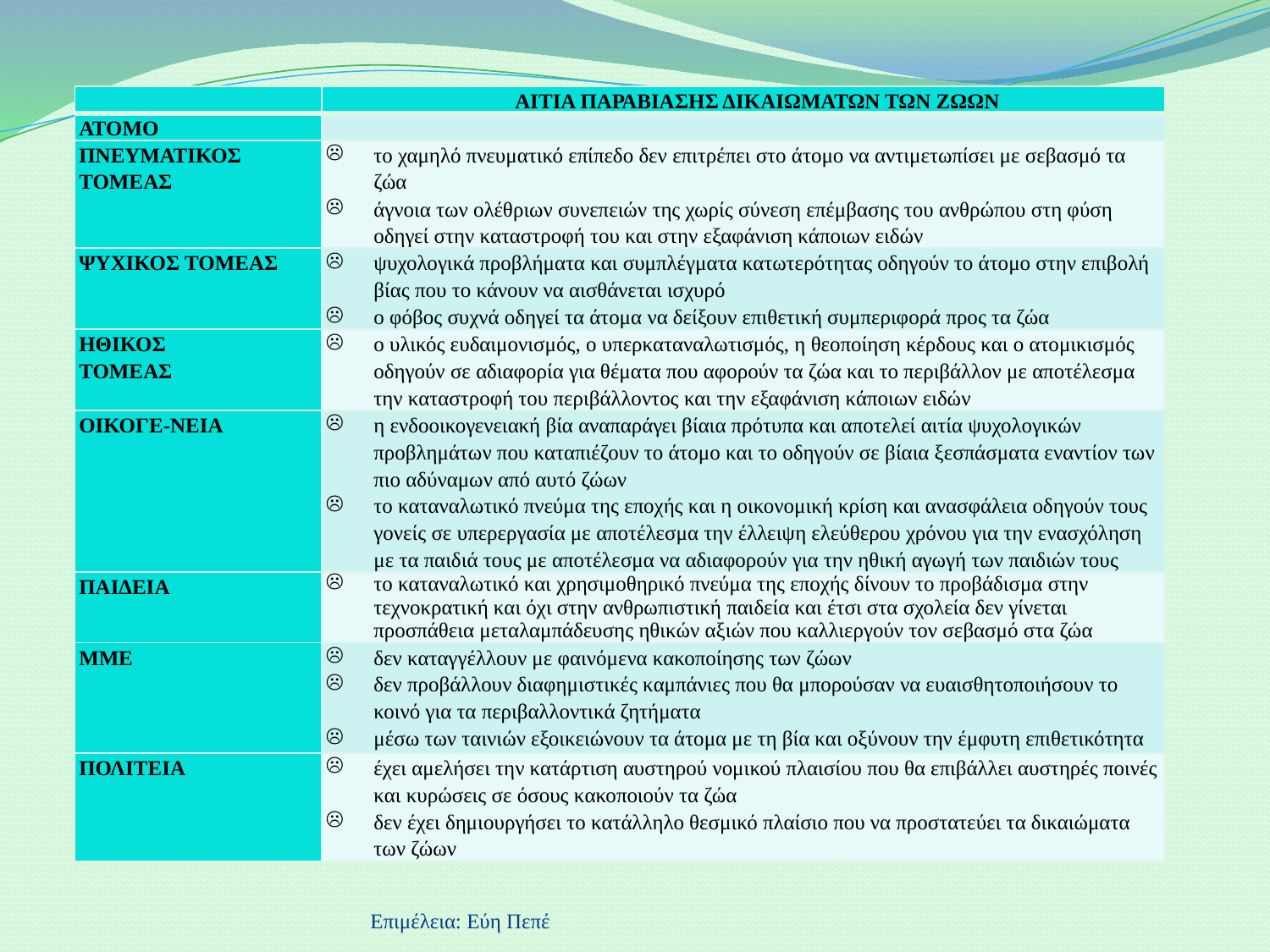

|  | ΑΙΤΙΑ ΠΑΡΑΒΙΑΣΗΣ ΔΙΚΑΙΩΜΑΤΩΝ ΤΩΝ ΖΩΩΝ |
| --- | --- |
| ΑΤΟΜΟ |  |
| ΠΝΕΥΜΑΤΙΚΟΣ ΤΟΜΕΑΣ | το χαμηλό πνευματικό επίπεδο δεν επιτρέπει στο άτομο να αντιμετωπίσει με σεβασμό τα ζώα άγνοια των ολέθριων συνεπειών της χωρίς σύνεση επέμβασης του ανθρώπου στη φύση οδηγεί στην καταστροφή του και στην εξαφάνιση κάποιων ειδών |
| ΨΥΧΙΚΟΣ ΤΟΜΕΑΣ | ψυχολογικά προβλήματα και συμπλέγματα κατωτερότητας οδηγούν το άτομο στην επιβολή βίας που το κάνουν να αισθάνεται ισχυρό ο φόβος συχνά οδηγεί τα άτομα να δείξουν επιθετική συμπεριφορά προς τα ζώα |
| ΗΘΙΚΟΣ ΤΟΜΕΑΣ | ο υλικός ευδαιμονισμός, ο υπερκαταναλωτισμός, η θεοποίηση κέρδους και ο ατομικισμός οδηγούν σε αδιαφορία για θέματα που αφορούν τα ζώα και το περιβάλλον με αποτέλεσμα την καταστροφή του περιβάλλοντος και την εξαφάνιση κάποιων ειδών |
| ΟΙΚΟΓΕ-ΝΕΙΑ | η ενδοοικογενειακή βία αναπαράγει βίαια πρότυπα και αποτελεί αιτία ψυχολογικών προβλημάτων που καταπιέζουν το άτομο και το οδηγούν σε βίαια ξεσπάσματα εναντίον των πιο αδύναμων από αυτό ζώων το καταναλωτικό πνεύμα της εποχής και η οικονομική κρίση και ανασφάλεια οδηγούν τους γονείς σε υπερεργασία με αποτέλεσμα την έλλειψη ελεύθερου χρόνου για την ενασχόληση με τα παιδιά τους με αποτέλεσμα να αδιαφορούν για την ηθική αγωγή των παιδιών τους |
| ΠΑΙΔΕΙΑ | το καταναλωτικό και χρησιμοθηρικό πνεύμα της εποχής δίνουν το προβάδισμα στην τεχνοκρατική και όχι στην ανθρωπιστική παιδεία και έτσι στα σχολεία δεν γίνεται προσπάθεια μεταλαμπάδευσης ηθικών αξιών που καλλιεργούν τον σεβασμό στα ζώα |
| ΜΜΕ | δεν καταγγέλλουν με φαινόμενα κακοποίησης των ζώων δεν προβάλλουν διαφημιστικές καμπάνιες που θα μπορούσαν να ευαισθητοποιήσουν το κοινό για τα περιβαλλοντικά ζητήματα μέσω των ταινιών εξοικειώνουν τα άτομα με τη βία και οξύνουν την έμφυτη επιθετικότητα |
| ΠΟΛΙΤΕΙΑ | έχει αμελήσει την κατάρτιση αυστηρού νομικού πλαισίου που θα επιβάλλει αυστηρές ποινές και κυρώσεις σε όσους κακοποιούν τα ζώα δεν έχει δημιουργήσει το κατάλληλο θεσμικό πλαίσιο που να προστατεύει τα δικαιώματα των ζώων |
Επιμέλεια: Εύη Πεπέ